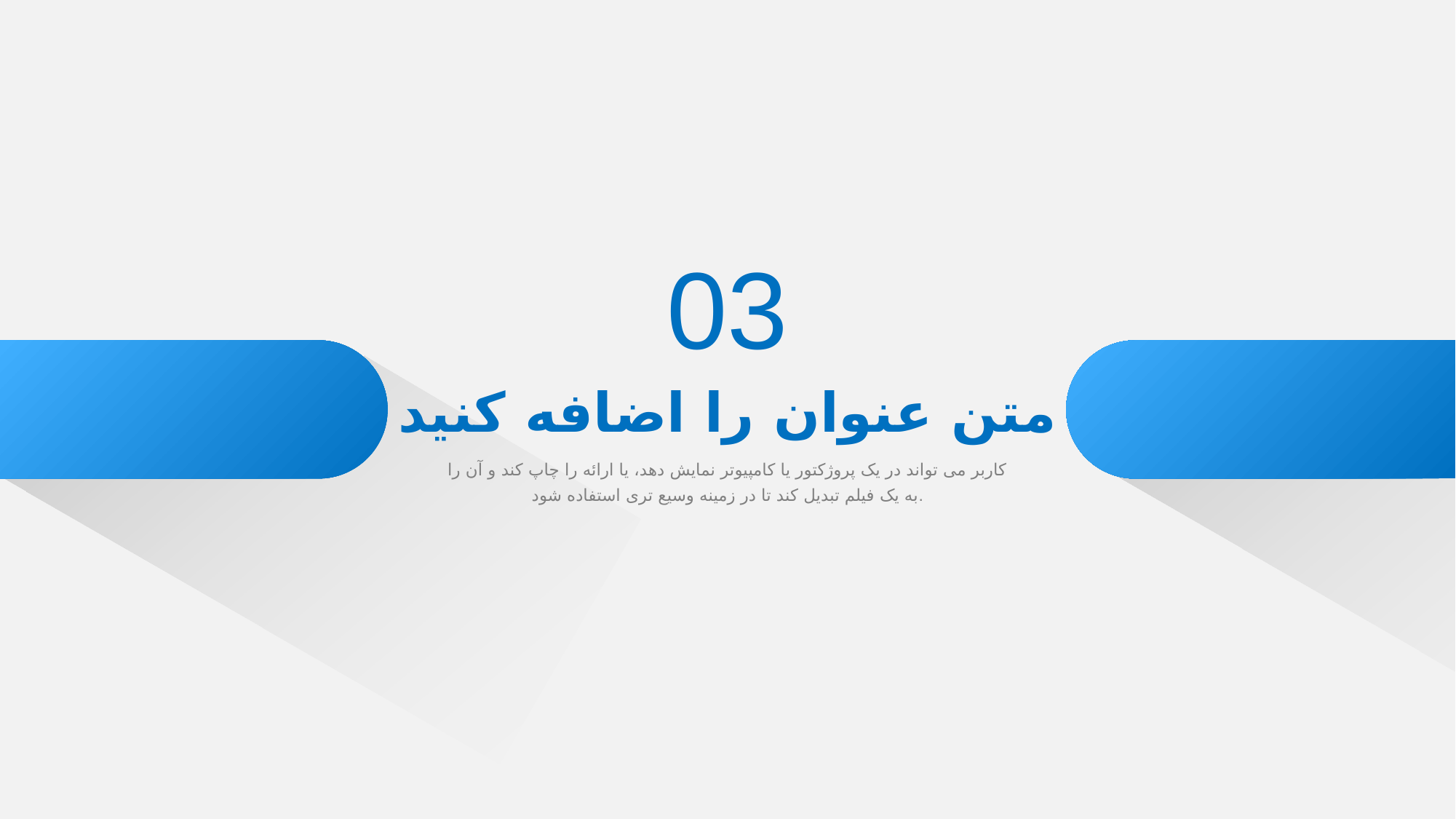

03

متن عنوان را اضافه کنید
کاربر می تواند در یک پروژکتور یا کامپیوتر نمایش دهد، یا ارائه را چاپ کند و آن را به یک فیلم تبدیل کند تا در زمینه وسیع تری استفاده شود.